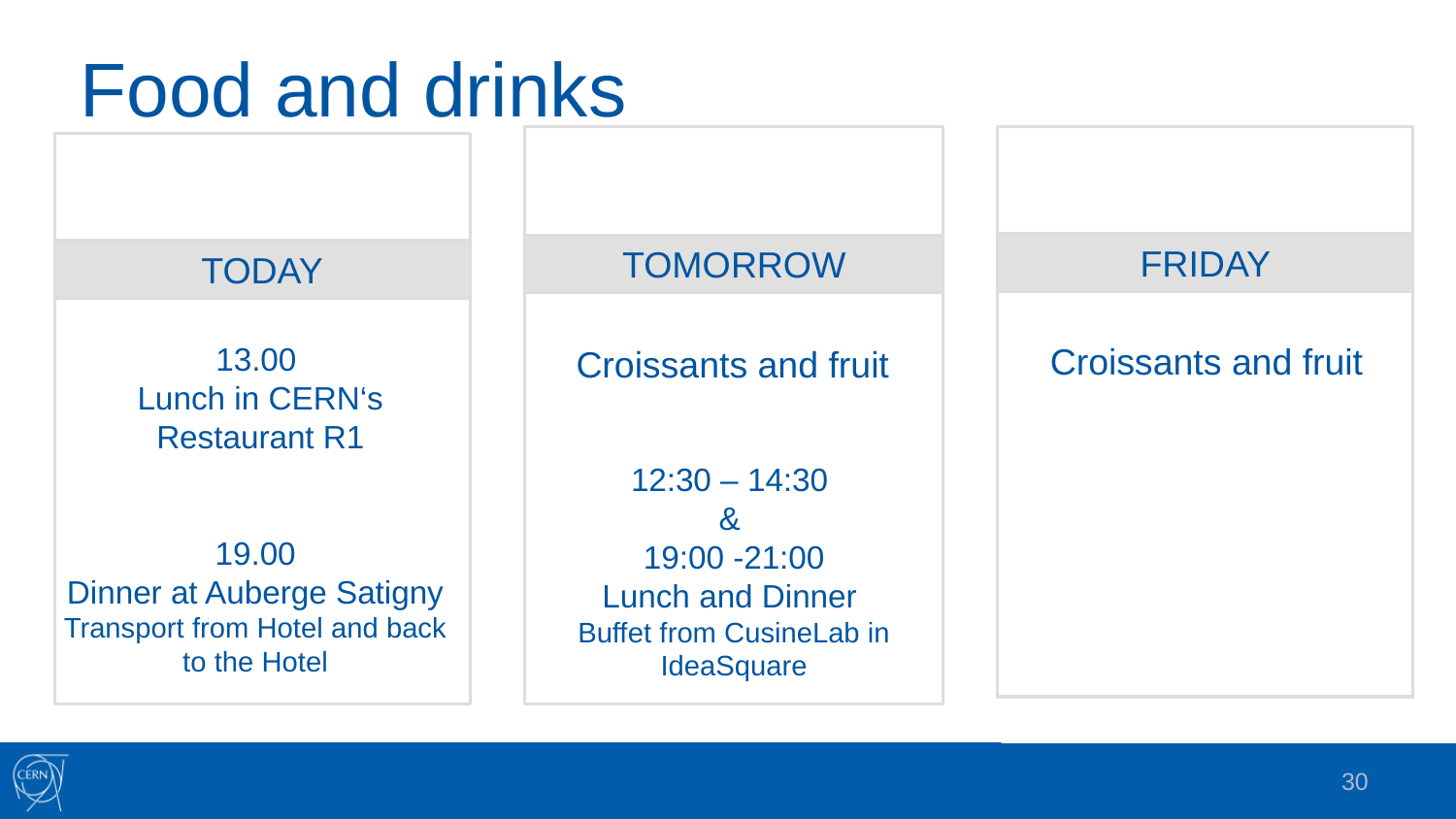

# Food and drinks

Tomorrow
Croissants and fruit

Friday
Croissants and fruit

Today
13.00
Lunch in CERN‘s Restaurant R1

12:30 – 14:30
&
19:00 -21:00
Lunch and Dinner
Buffet from CusineLab in IdeaSquare

19.00
Dinner at Auberge Satigny
Transport from Hotel and back to the Hotel

30